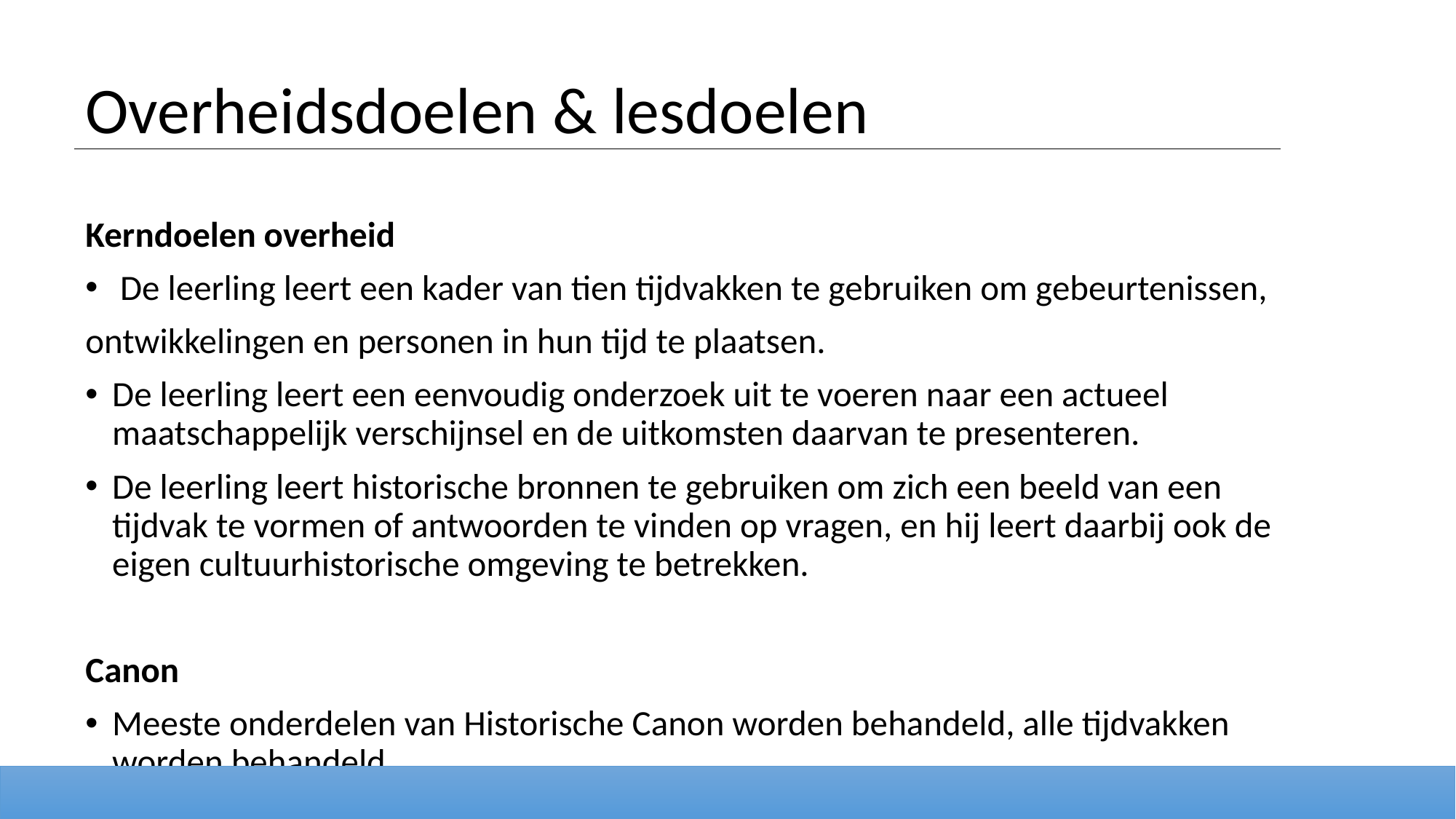

Overheidsdoelen & lesdoelen

Kerndoelen overheid
 De leerling leert een kader van tien tijdvakken te gebruiken om gebeurtenissen,
ontwikkelingen en personen in hun tijd te plaatsen.
De leerling leert een eenvoudig onderzoek uit te voeren naar een actueel maatschappelijk verschijnsel en de uitkomsten daarvan te presenteren.
De leerling leert historische bronnen te gebruiken om zich een beeld van een tijdvak te vormen of antwoorden te vinden op vragen, en hij leert daarbij ook de eigen cultuurhistorische omgeving te betrekken.

Canon
Meeste onderdelen van Historische Canon worden behandeld, alle tijdvakken worden behandeld